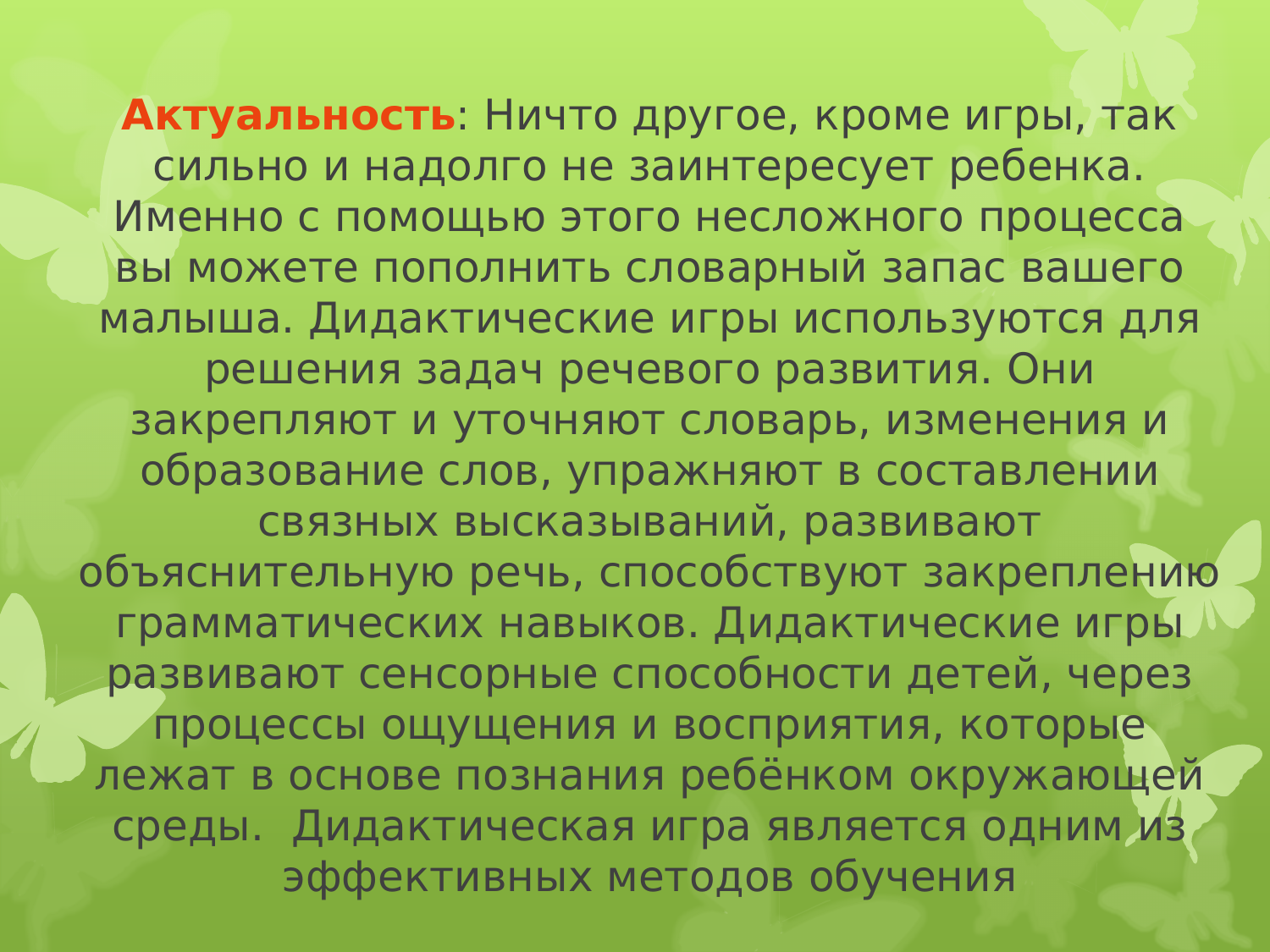

# Актуальность: Ничто другое, кроме игры, так сильно и надолго не заинтересует ребенка. Именно с помощью этого несложного процесса вы можете пополнить словарный запас вашего малыша. Дидактические игры используются для решения задач речевого развития. Они закрепляют и уточняют словарь, изменения и образование слов, упражняют в составлении связных высказываний, развивают объяснительную речь, способствуют закреплению грамматических навыков. Дидактические игры развивают сенсорные способности детей, через процессы ощущения и восприятия, которые лежат в основе познания ребёнком окружающей среды.  Дидактическая игра является одним из эффективных методов обучения